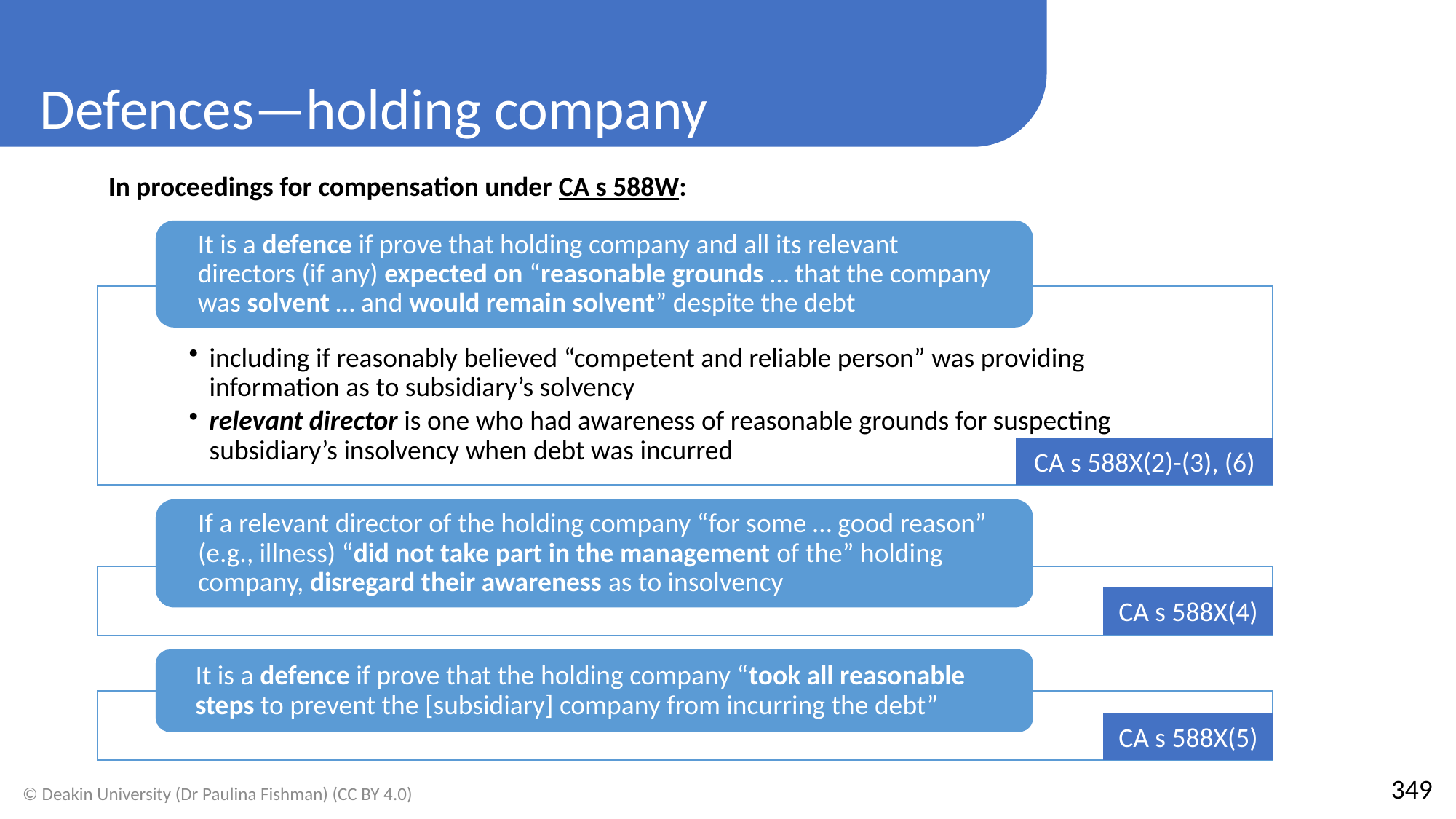

Defences—holding company
In proceedings for compensation under CA s 588W:
including if reasonably believed “competent and reliable person” was providing information as to subsidiary’s solvency
relevant director is one who had awareness of reasonable grounds for suspecting subsidiary’s insolvency when debt was incurred
It is a defence if prove that holding company and all its relevant directors (if any) expected on “reasonable grounds … that the company was solvent … and would remain solvent” despite the debt
If a relevant director of the holding company “for some … good reason” (e.g., illness) “did not take part in the management of the” holding company, disregard their awareness as to insolvency

It is a defence if prove that the holding company “took all reasonable steps to prevent the [subsidiary] company from incurring the debt”
CA s 588X(2)-(3), (6)
CA s 588X(4)
CA s 588X(5)
349
© Deakin University (Dr Paulina Fishman) (CC BY 4.0)